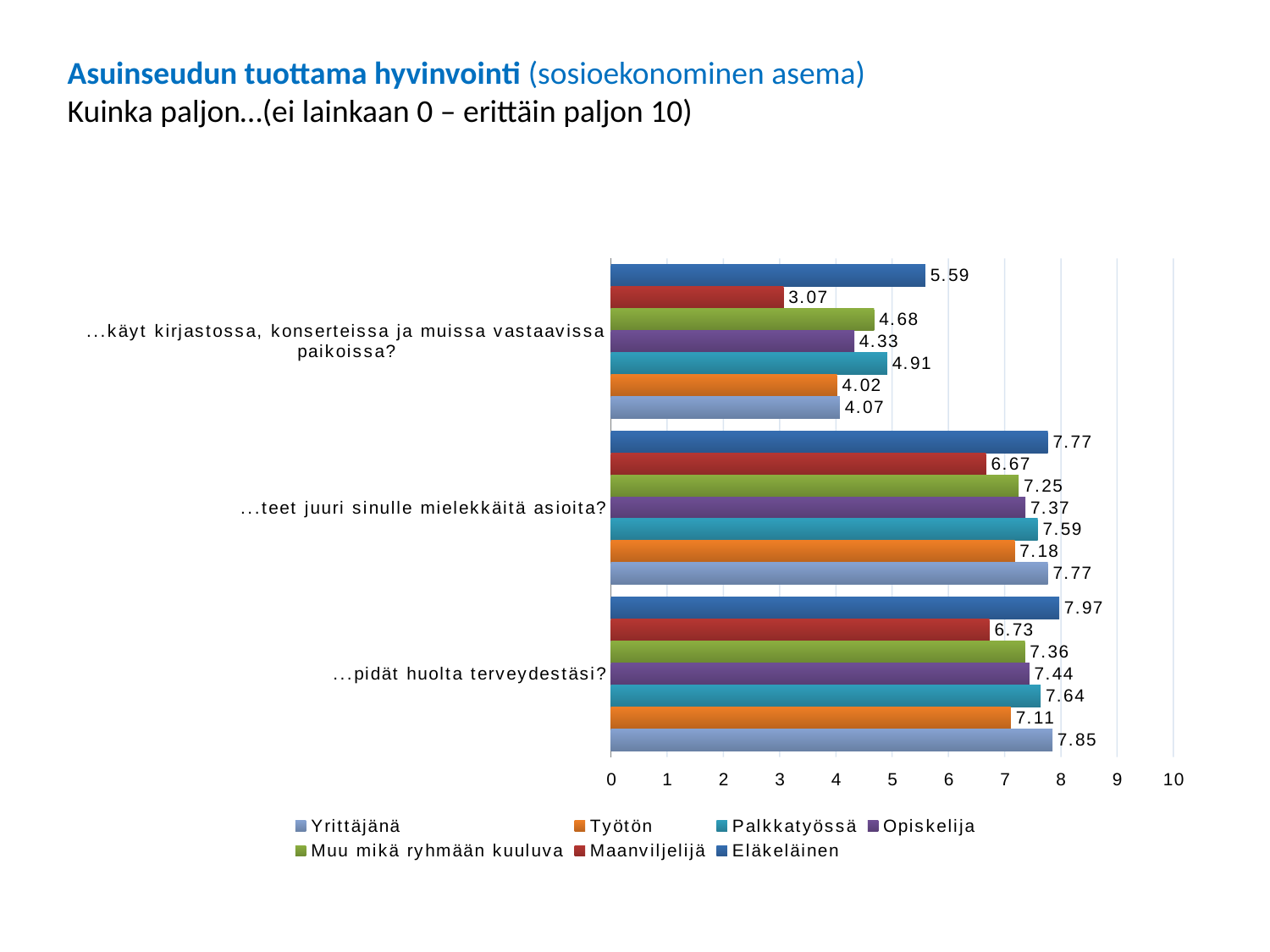

#
Asuinseudun tuottama hyvinvointi (sosioekonominen asema)
Kuinka paljon…(ei lainkaan 0 – erittäin paljon 10)

### Chart

| Category | Eläkeläinen | Maanviljelijä | Muu mikä ryhmään kuuluva | Opiskelija | Palkkatyössä | Työtön | Yrittäjänä |
|---|---|---|---|---|---|---|---|
| ...käyt kirjastossa, konserteissa ja muissa vastaavissa paikoissa? | 5.59 | 3.07 | 4.68 | 4.33 | 4.91 | 4.02 | 4.07 |
| ...teet juuri sinulle mielekkäitä asioita? | 7.77 | 6.67 | 7.25 | 7.37 | 7.59 | 7.18 | 7.77 |
| ...pidät huolta terveydestäsi? | 7.97 | 6.73 | 7.36 | 7.44 | 7.64 | 7.11 | 7.85 |